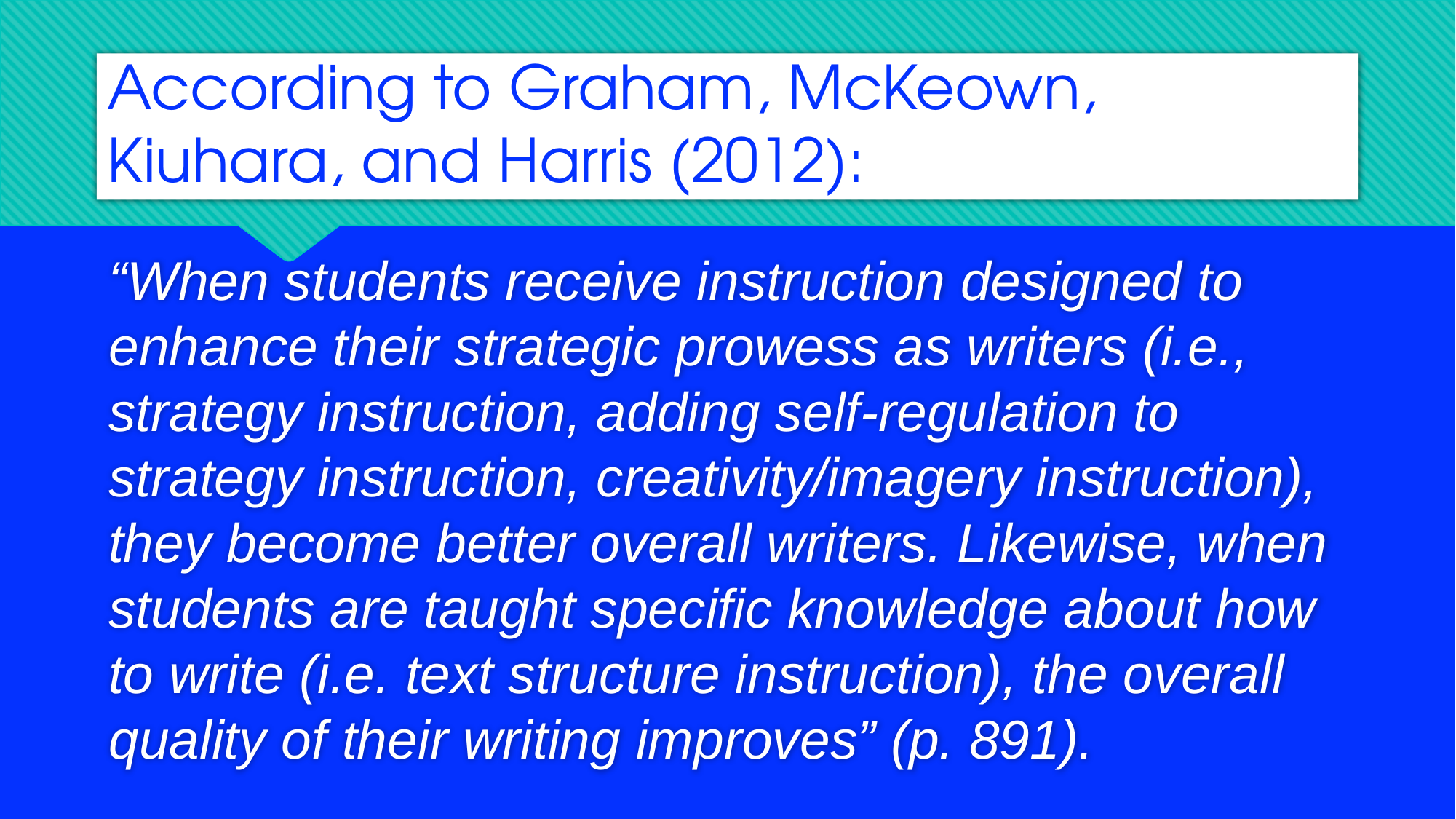

# According to Graham, McKeown, Kiuhara, and Harris (2012):
“When students receive instruction designed to enhance their strategic prowess as writers (i.e., strategy instruction, adding self-regulation to strategy instruction, creativity/imagery instruction), they become better overall writers. Likewise, when students are taught specific knowledge about how to write (i.e. text structure instruction), the overall quality of their writing improves” (p. 891).